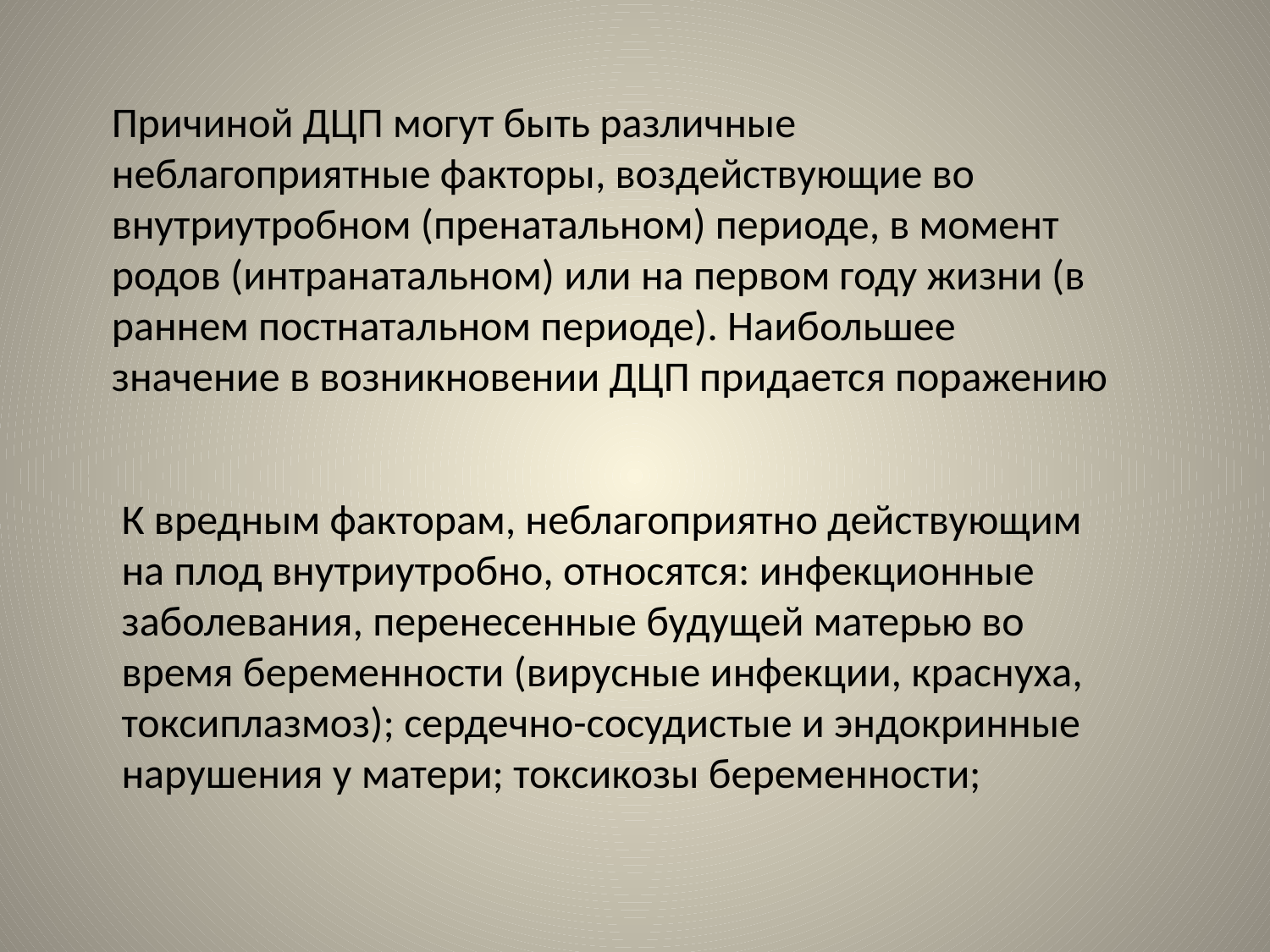

Причиной ДЦП могут быть различные неблагоприятные факторы, воздействующие во внутриутробном (пренатальном) периоде, в момент родов (интранатальном) или на первом году жизни (в раннем постнатальном периоде). Наибольшее значение в возникновении ДЦП придается поражению
К вредным факторам, неблагоприятно действующим на плод внутриутробно, относятся: инфекционные заболевания, перенесенные будущей матерью во время беременности (вирусные инфекции, краснуха, токсиплазмоз); сердечно-сосудистые и эндокринные нарушения у матери; токсикозы беременности;